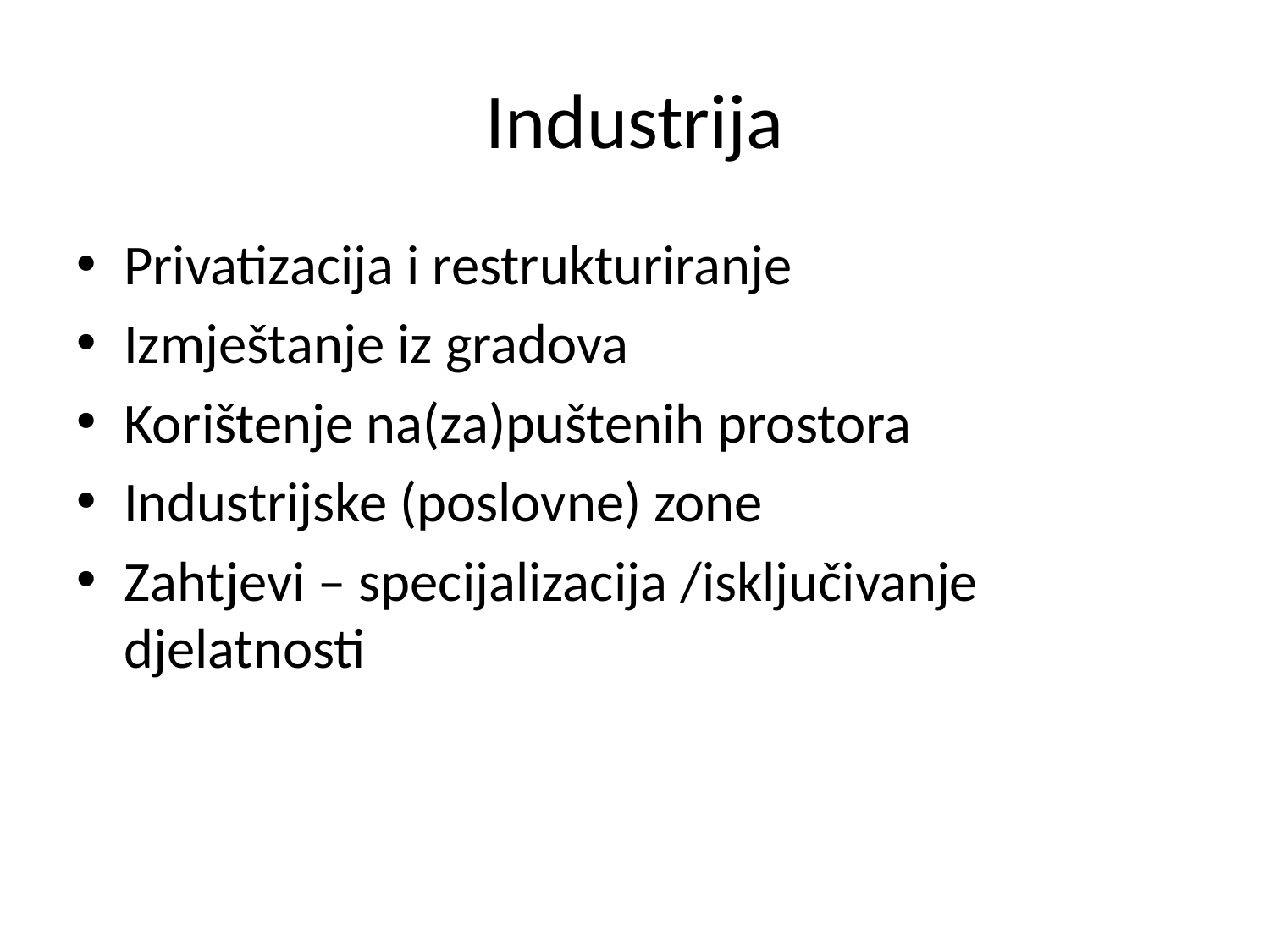

# Industrija
Privatizacija i restrukturiranje
Izmještanje iz gradova
Korištenje na(za)puštenih prostora
Industrijske (poslovne) zone
Zahtjevi – specijalizacija /isključivanje djelatnosti